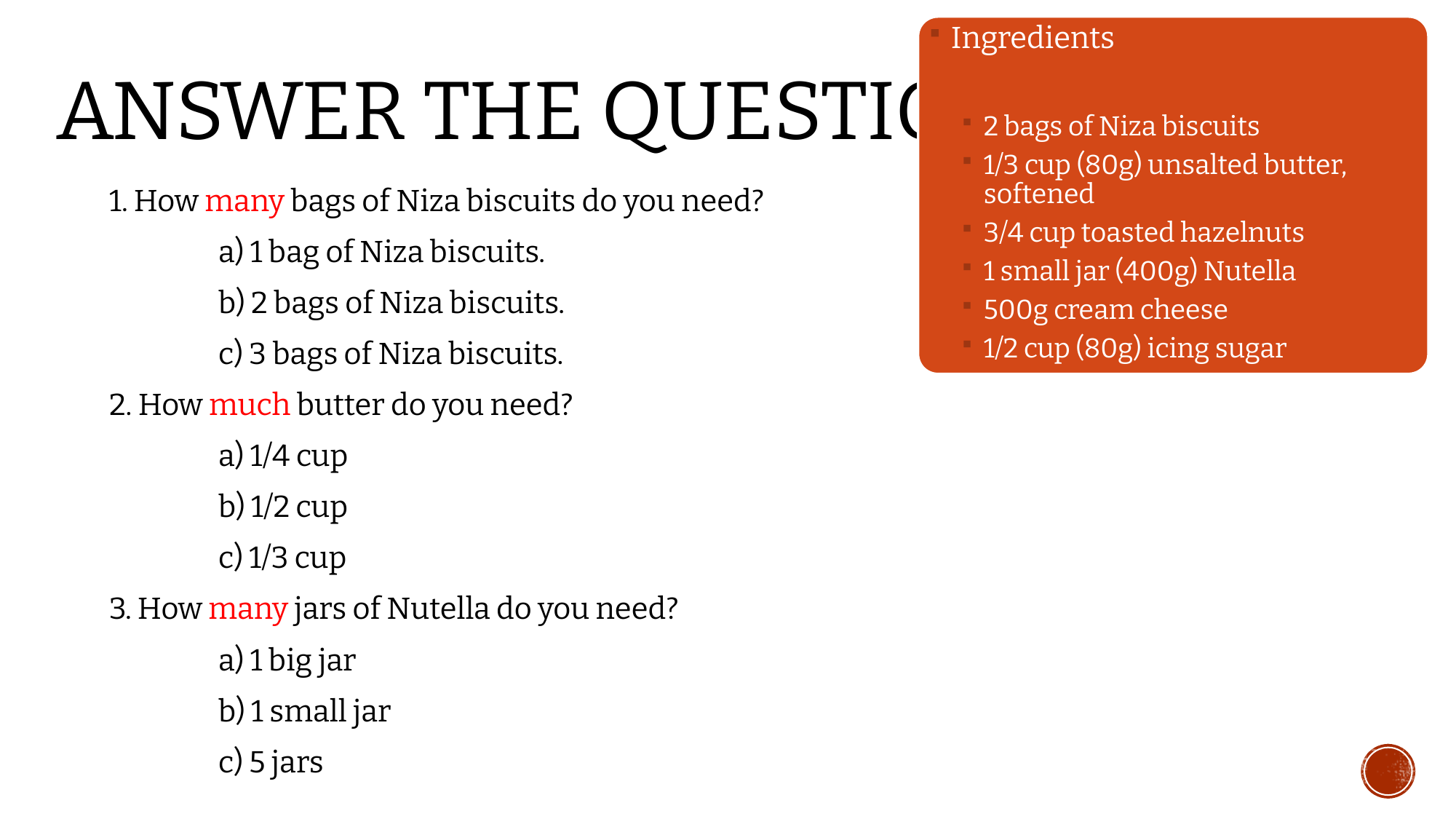

# Answer the questions

Ingredients

2 bags of Niza biscuits
1/3 cup (80g) unsalted butter, softened
3/4 cup toasted hazelnuts
1 small jar (400g) Nutella
500g cream cheese
1/2 cup (80g) icing sugar

1. How many bags of Niza biscuits do you need?
	a) 1 bag of Niza biscuits.
	b) 2 bags of Niza biscuits.
	c) 3 bags of Niza biscuits.
2. How much butter do you need?
	a) 1/4 cup
	b) 1/2 cup
	c) 1/3 cup
3. How many jars of Nutella do you need?
	a) 1 big jar
	b) 1 small jar
	c) 5 jars